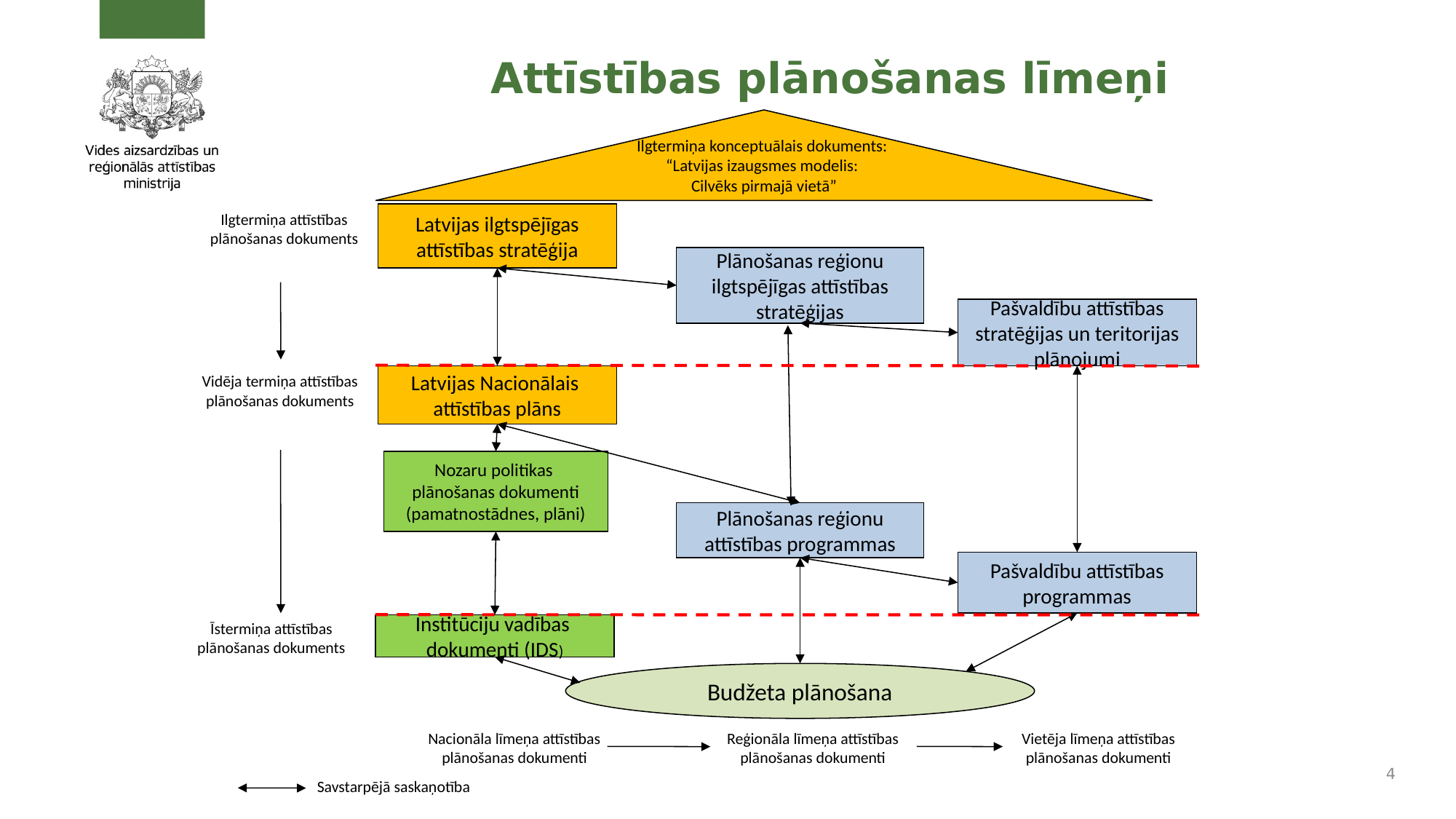

# Attīstības plānošanas līmeņi
Ilgtermiņa konceptuālais dokuments:
“Latvijas izaugsmes modelis:
Cilvēks pirmajā vietā”
Ilgtermiņa attīstības plānošanas dokuments
Latvijas ilgtspējīgas attīstības stratēģija
Plānošanas reģionu ilgtspējīgas attīstības stratēģijas

Pašvaldību attīstības stratēģijas un teritorijas plānojumi

Vidēja termiņa attīstības plānošanas dokuments
Latvijas Nacionālais
attīstības plāns

Nozaru politikas
plānošanas dokumenti (pamatnostādnes, plāni)‏
Plānošanas reģionu attīstības programmas
Pašvaldību attīstības programmas
Īstermiņa attīstības plānošanas dokuments
Institūciju vadības
dokumenti (IDS)‏

Budžeta plānošana
Nacionāla līmeņa attīstības plānošanas dokumenti
Reģionāla līmeņa attīstības plānošanas dokumenti
Vietēja līmeņa attīstības plānošanas dokumenti

4
Savstarpējā saskaņotība